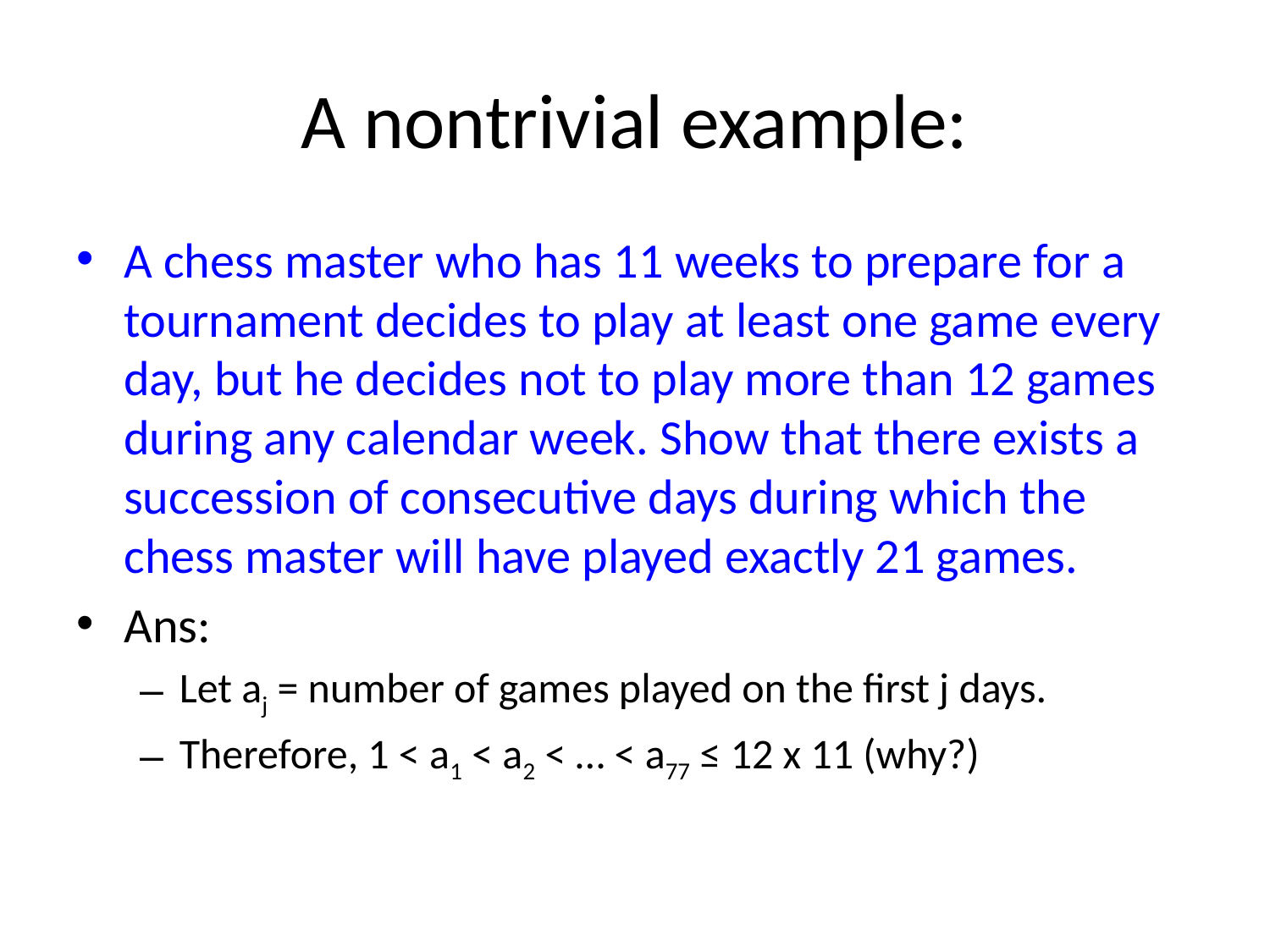

# A nontrivial example:
A chess master who has 11 weeks to prepare for a tournament decides to play at least one game every day, but he decides not to play more than 12 games during any calendar week. Show that there exists a succession of consecutive days during which the chess master will have played exactly 21 games.
Ans:
Let aj = number of games played on the first j days.
Therefore, 1 < a1 < a2 < … < a77 ≤ 12 x 11 (why?)